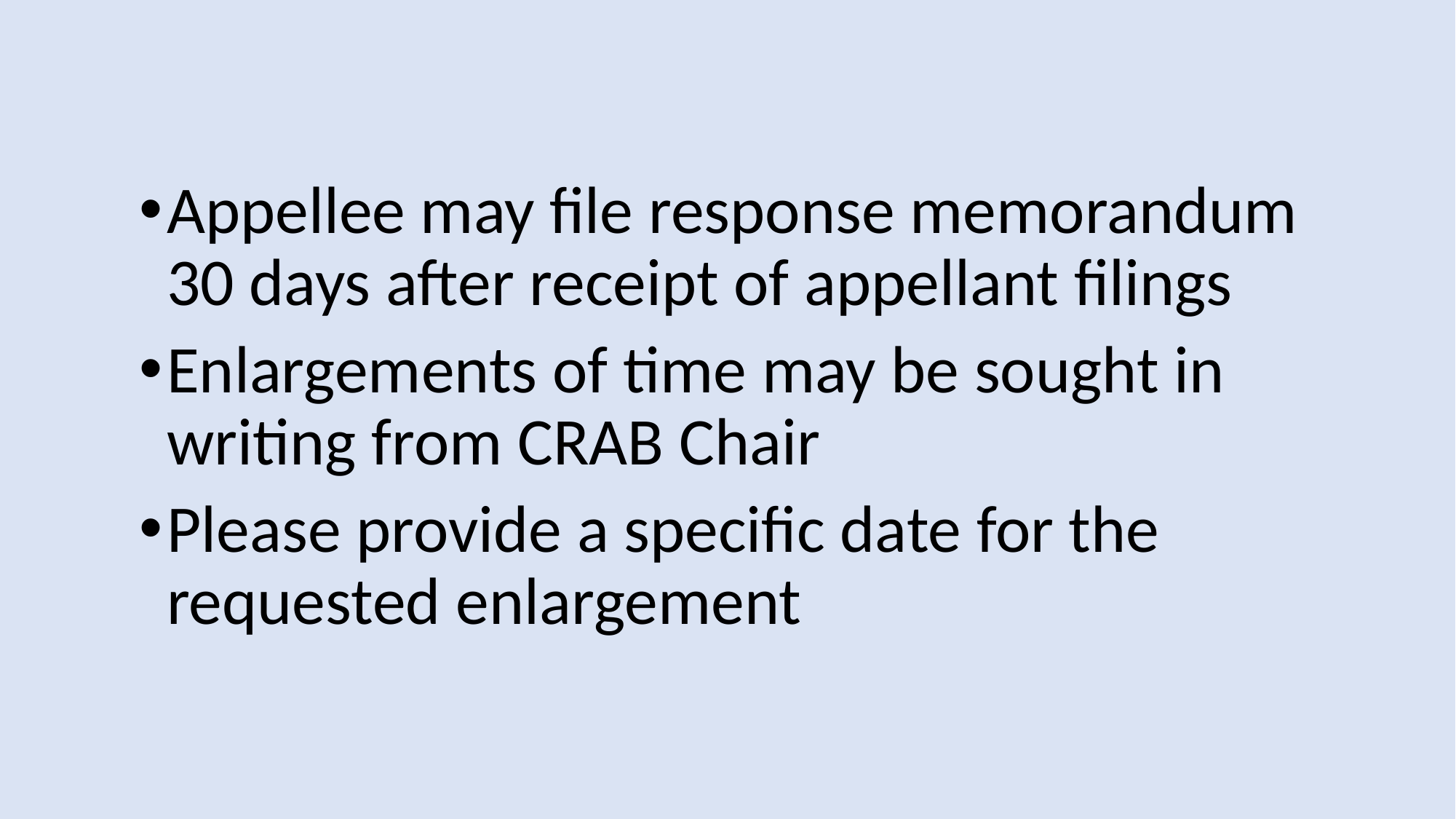

Appellee may file response memorandum 30 days after receipt of appellant filings
Enlargements of time may be sought in writing from CRAB Chair
Please provide a specific date for the requested enlargement